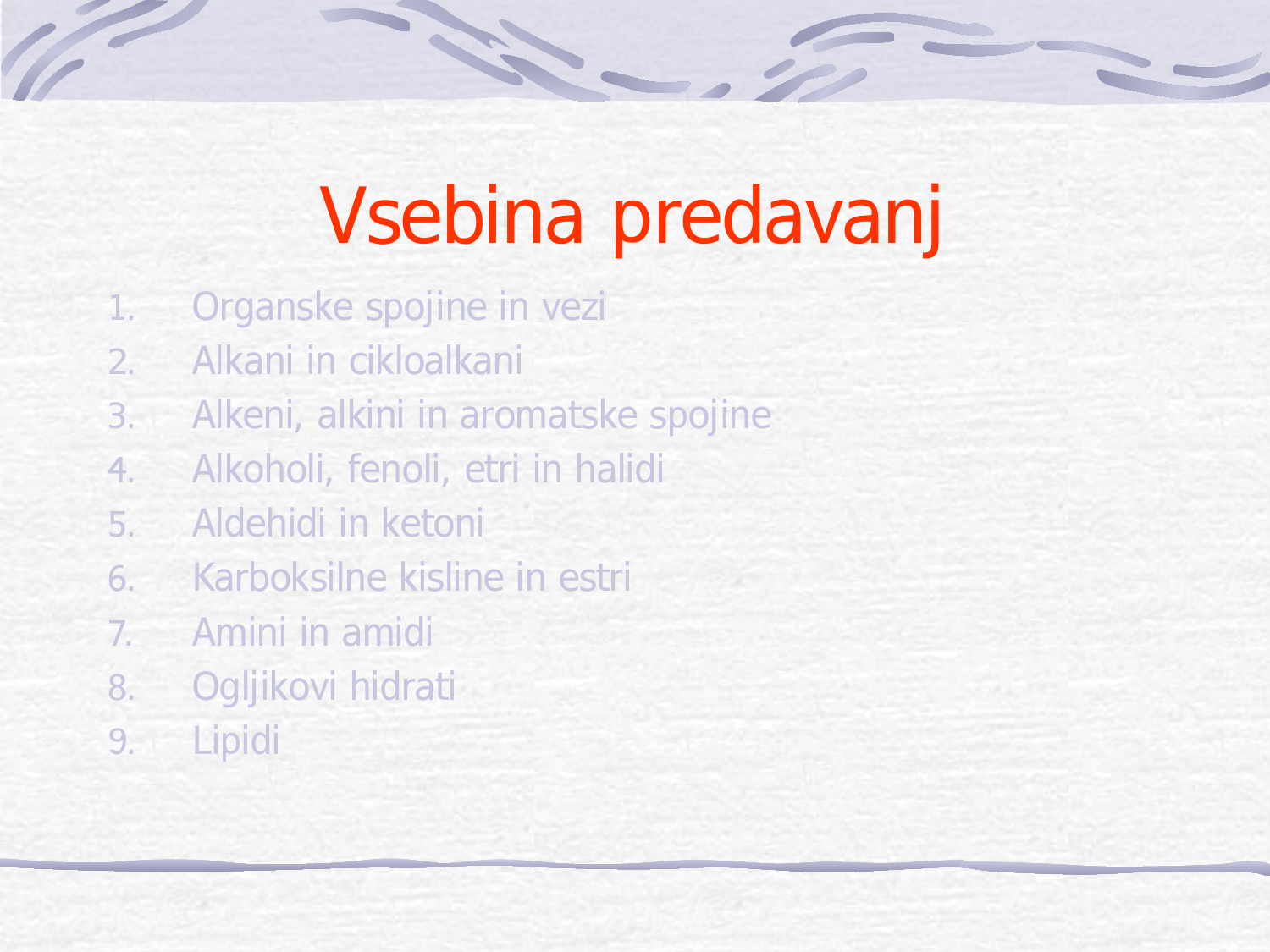

# Vsebina predavanj
Organske spojine in vezi
Alkani in cikloalkani
Alkeni, alkini in aromatske spojine
Alkoholi, fenoli, etri in halidi
Aldehidi in ketoni
Karboksilne kisline in estri
Amini in amidi
Ogljikovi hidrati
Lipidi